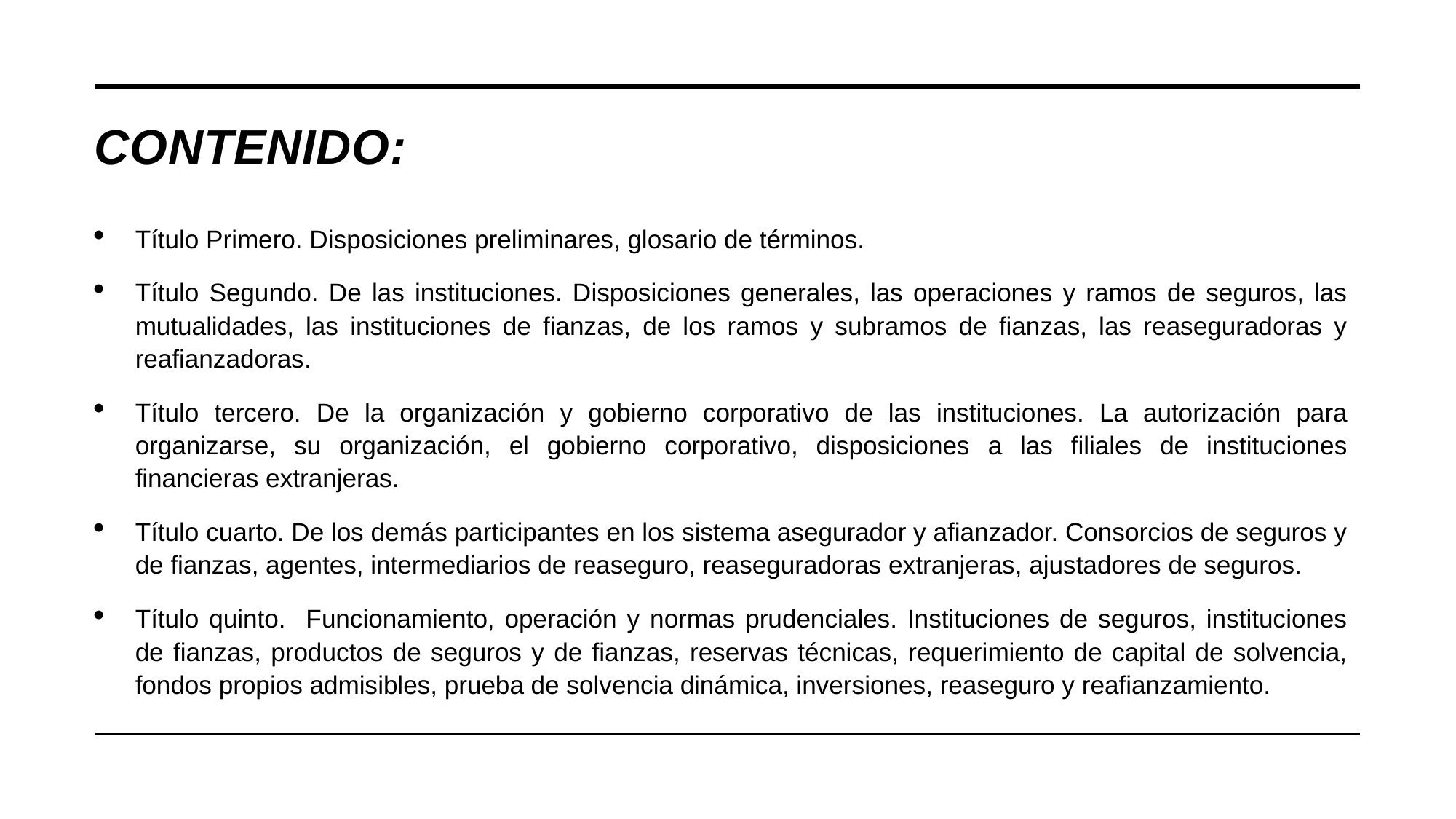

# CONTENIDO:
Título Primero. Disposiciones preliminares, glosario de términos.
Título Segundo. De las instituciones. Disposiciones generales, las operaciones y ramos de seguros, las mutualidades, las instituciones de fianzas, de los ramos y subramos de fianzas, las reaseguradoras y reafianzadoras.
Título tercero. De la organización y gobierno corporativo de las instituciones. La autorización para organizarse, su organización, el gobierno corporativo, disposiciones a las filiales de instituciones financieras extranjeras.
Título cuarto. De los demás participantes en los sistema asegurador y afianzador. Consorcios de seguros y de fianzas, agentes, intermediarios de reaseguro, reaseguradoras extranjeras, ajustadores de seguros.
Título quinto.  Funcionamiento, operación y normas prudenciales. Instituciones de seguros, instituciones de fianzas, productos de seguros y de fianzas, reservas técnicas, requerimiento de capital de solvencia, fondos propios admisibles, prueba de solvencia dinámica, inversiones, reaseguro y reafianzamiento.